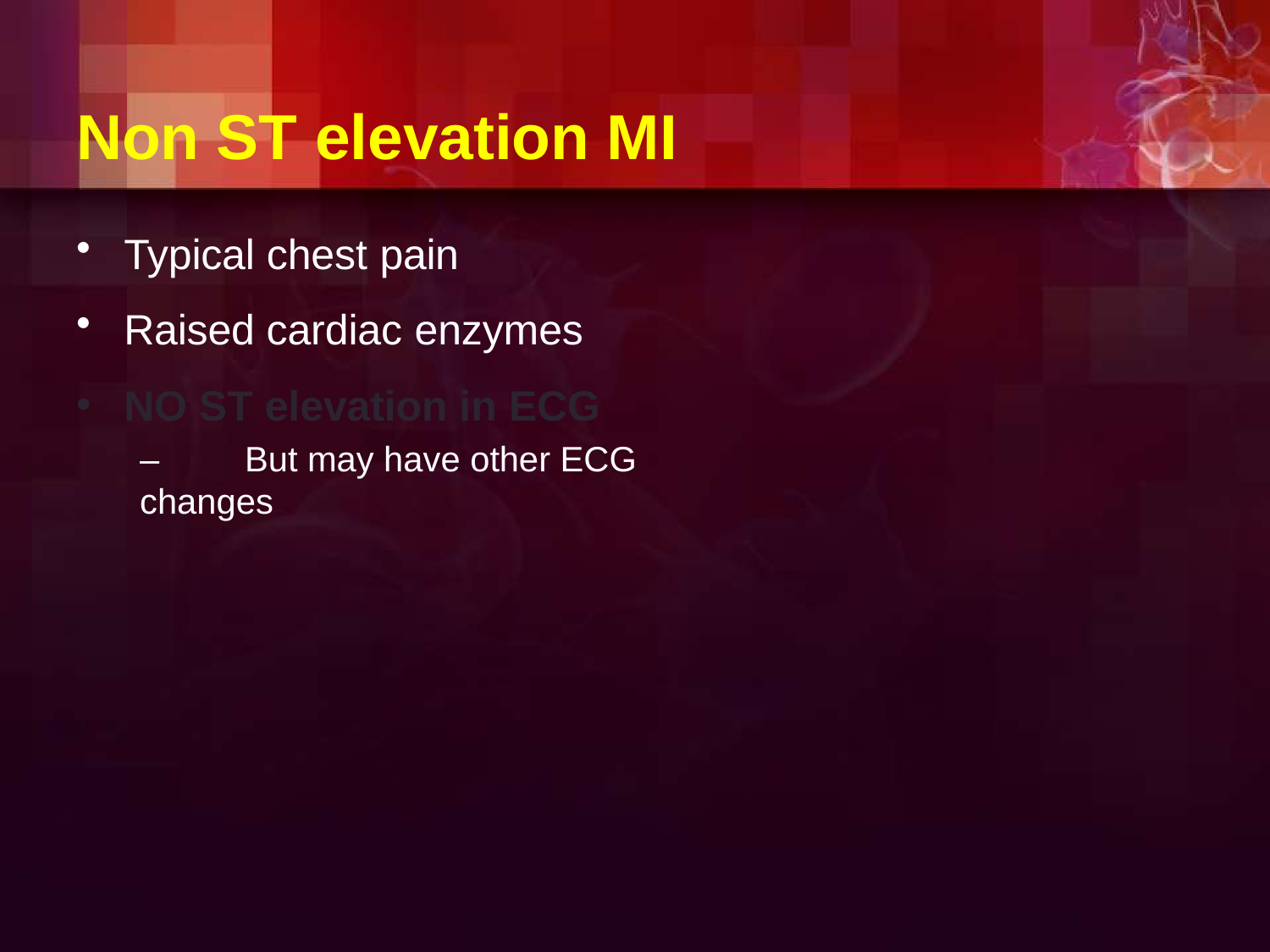

# Non ST elevation MI
Typical chest pain
Raised cardiac enzymes
NO ST elevation in ECG
–	But may have other ECG changes